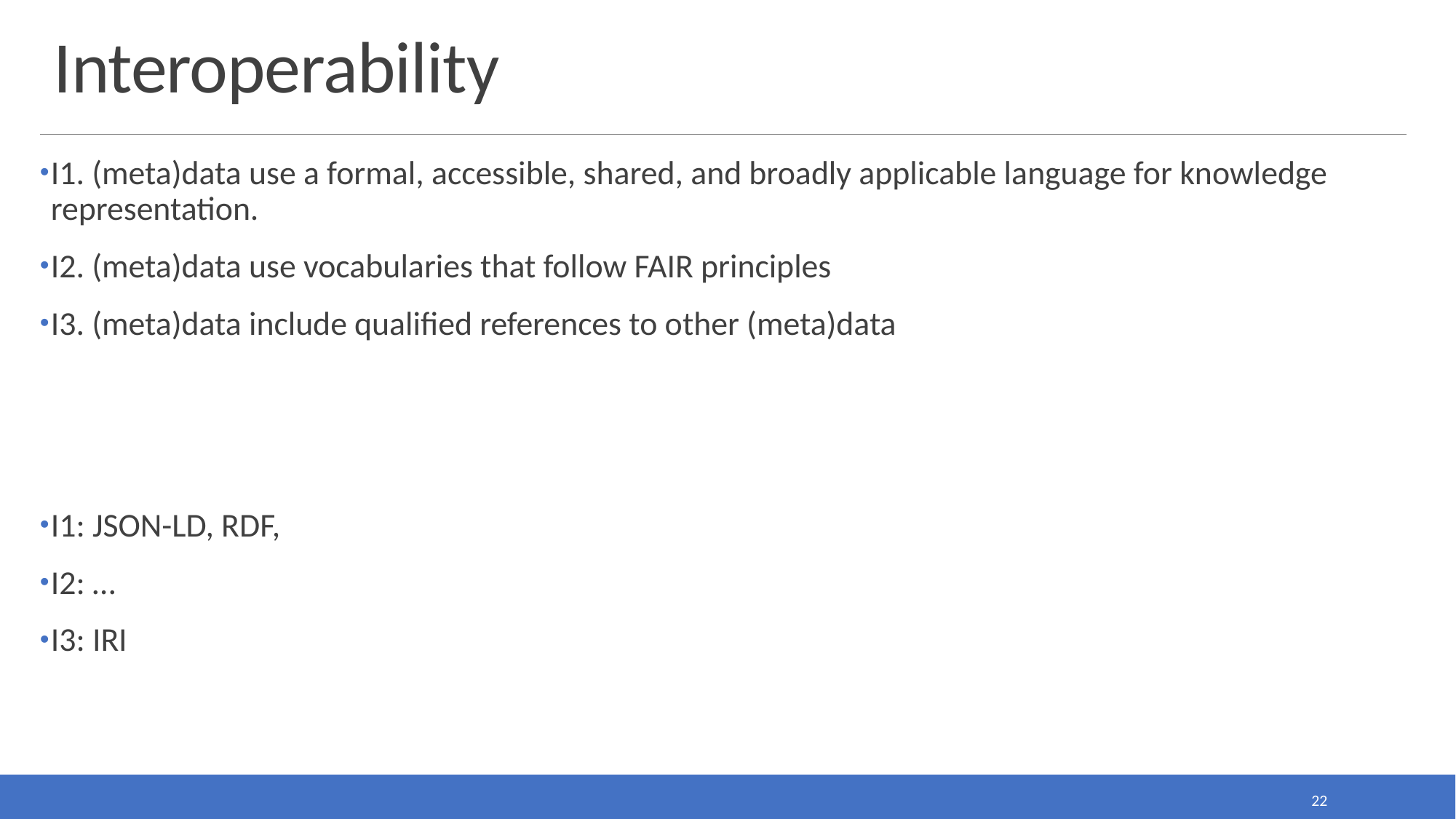

# Interoperability
I1. (meta)data use a formal, accessible, shared, and broadly applicable language for knowledge representation.
I2. (meta)data use vocabularies that follow FAIR principles
I3. (meta)data include qualified references to other (meta)data

I1: JSON-LD, RDF,
I2: …
I3: IRI
22